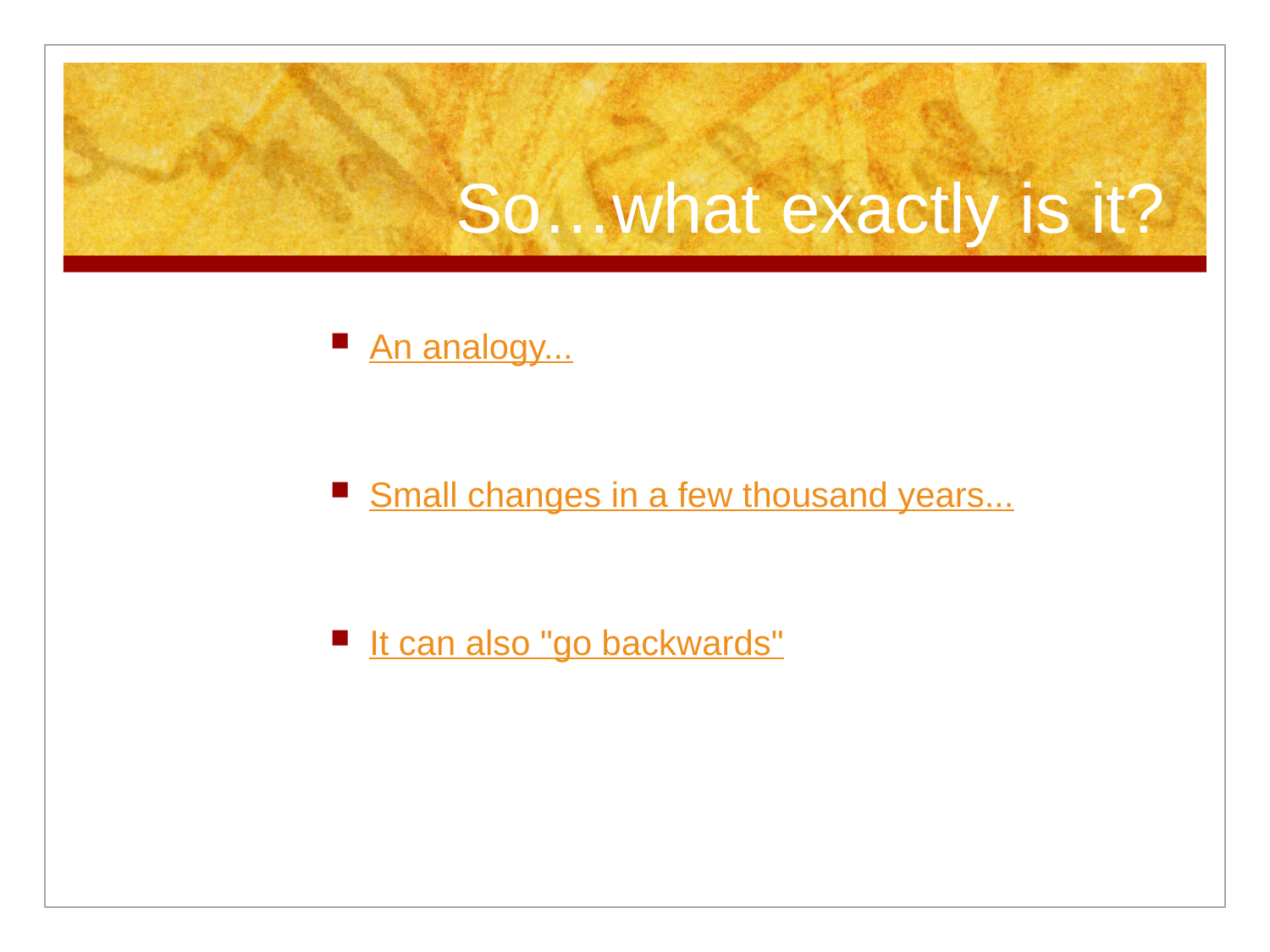

# So…what exactly is it?
An analogy...

Small changes in a few thousand years...

It can also "go backwards"